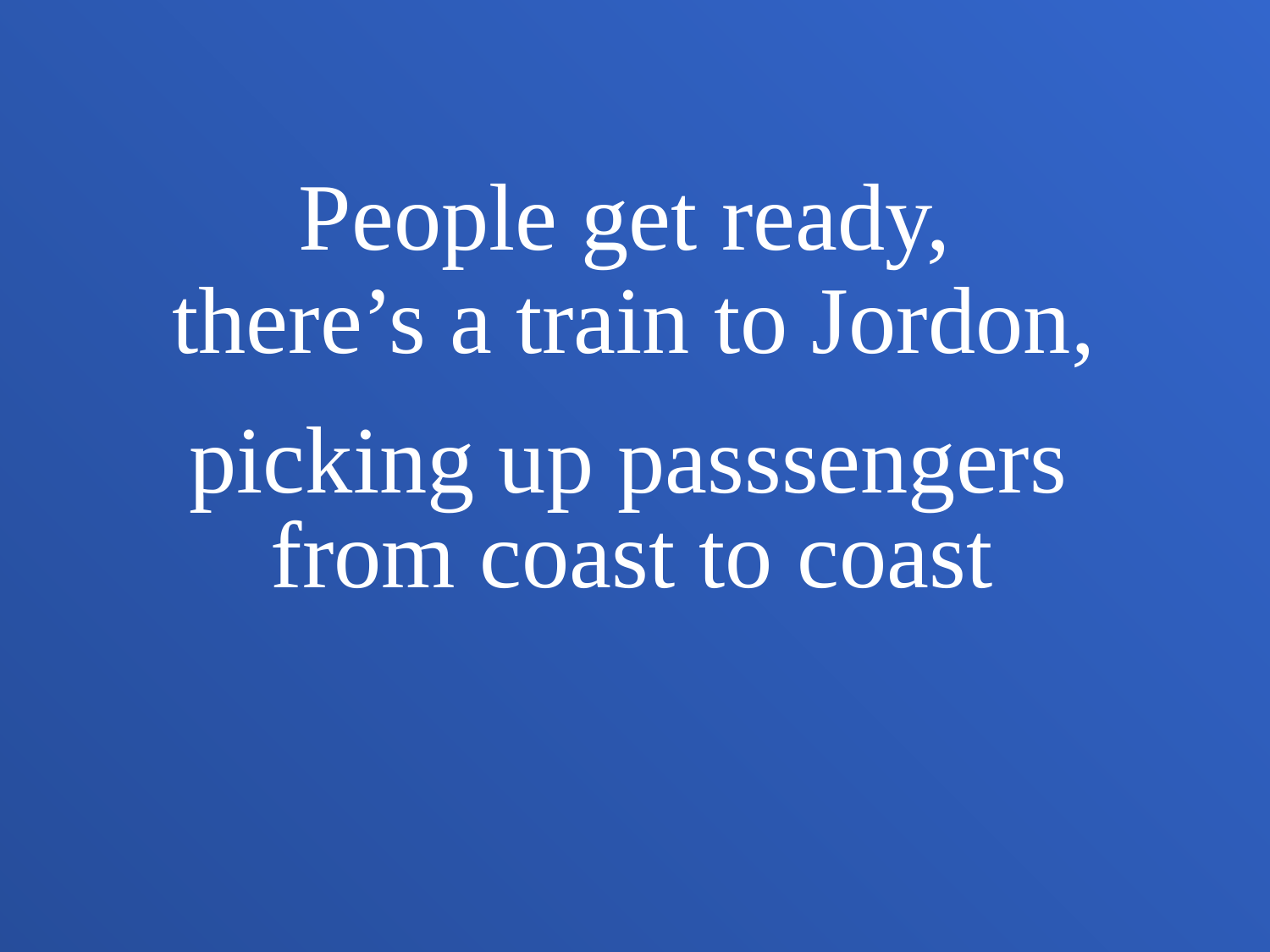

People get ready,
there’s a train to Jordon,
picking up passsengers
from coast to coast